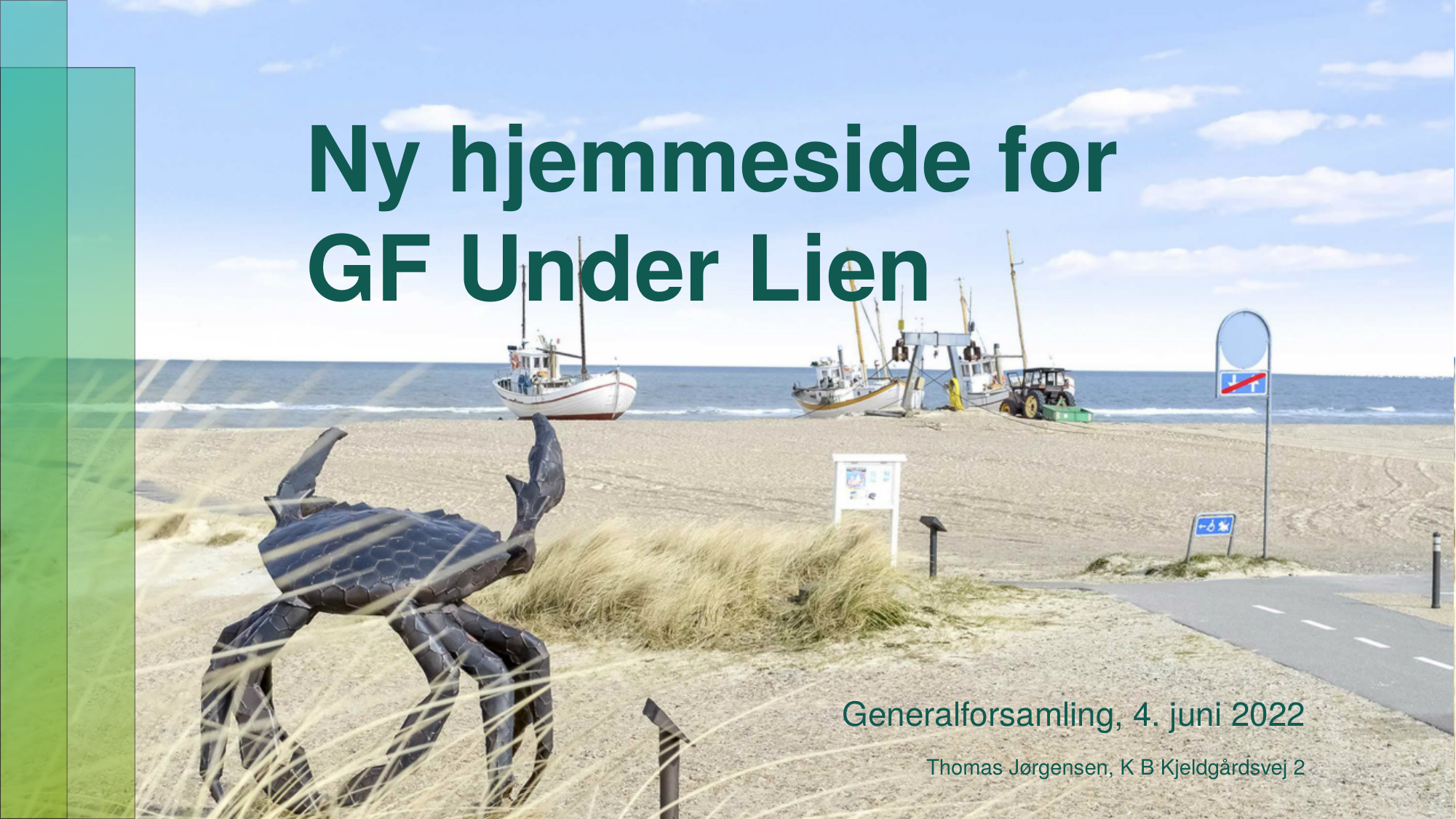

Ny hjemmeside for GF Under Lien
Generalforsamling, 4. juni 2022
Thomas Jørgensen, K B Kjeldgårdsvej 2